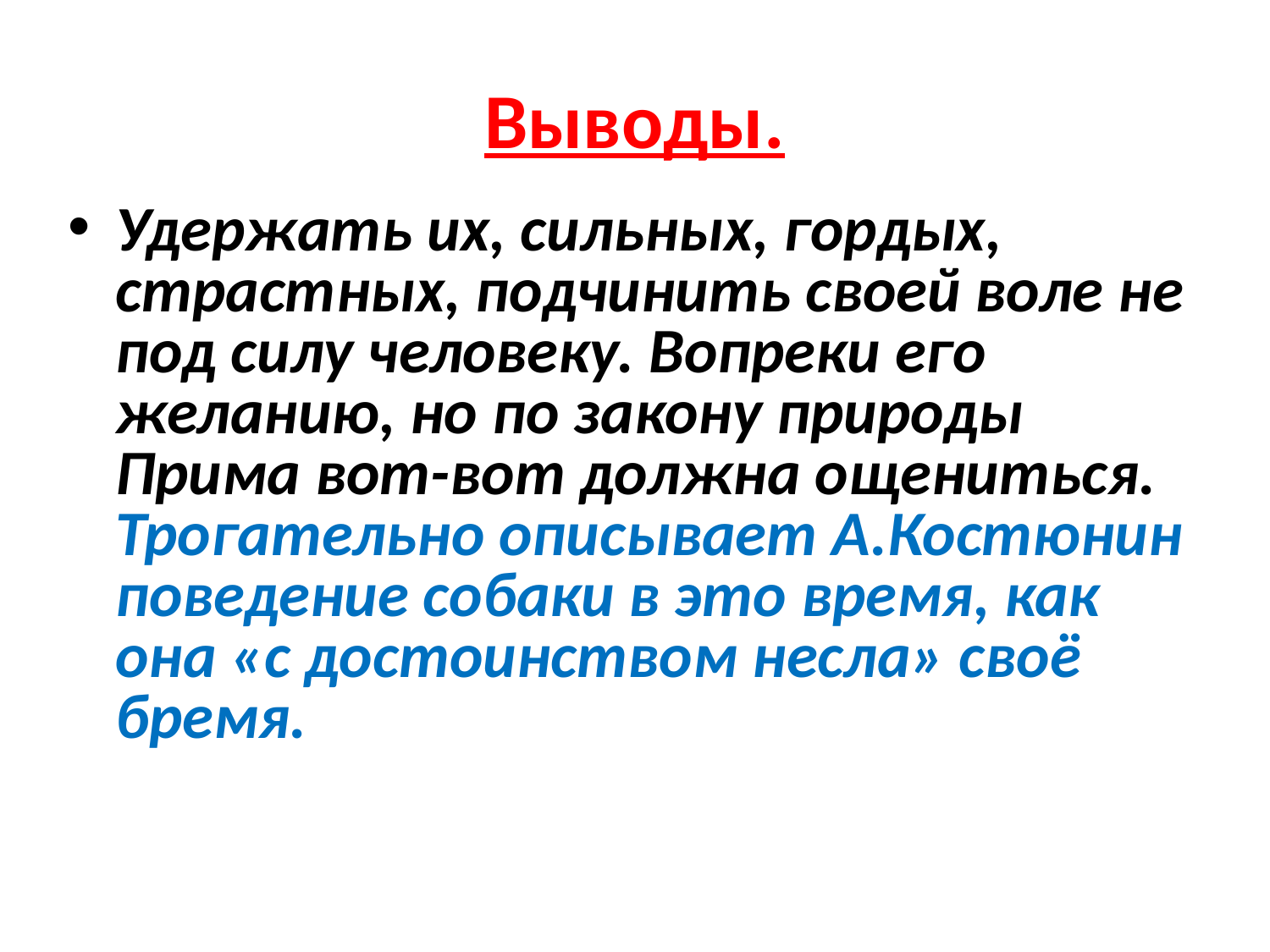

# Выводы.
Удержать их, сильных, гордых, страстных, подчинить своей воле не под силу человеку. Вопреки его желанию, но по закону природы Прима вот-вот должна ощениться. Трогательно описывает А.Костюнин поведение собаки в это время, как она «с достоинством несла» своё бремя.